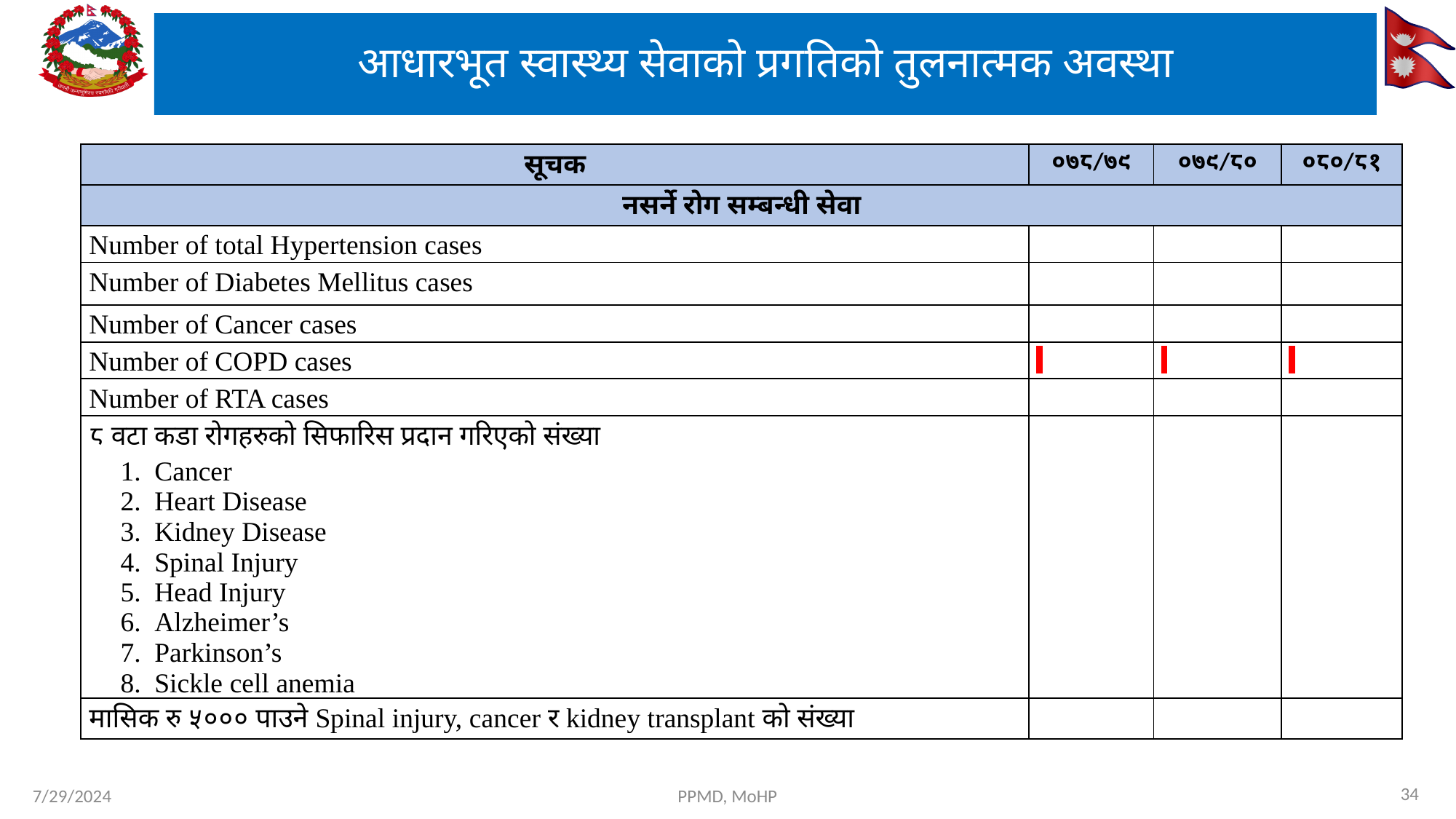

# आधारभूत स्वास्थ्य सेवाको प्रगतिको तुलनात्मक अवस्था
| सूचक | ०७८/७९ | ०७९/८० | ०८०/८१ |
| --- | --- | --- | --- |
| नसर्ने रोग सम्बन्धी सेवा |  |  |  |
| Number of total Hypertension cases |  |  |  |
| Number of Diabetes Mellitus cases |  |  |  |
| Number of Cancer cases |  |  |  |
| Number of COPD cases |  |  |  |
| Number of RTA cases |  |  |  |
| ८ वटा कडा रोगहरुको सिफारिस प्रदान गरिएको संख्या Cancer Heart Disease Kidney Disease Spinal Injury Head Injury Alzheimer’s Parkinson’s Sickle cell anemia |  |  |  |
| मासिक रु ५००० पाउने Spinal injury, cancer र kidney transplant को संख्या |  |  |  |
34
7/29/2024
PPMD, MoHP